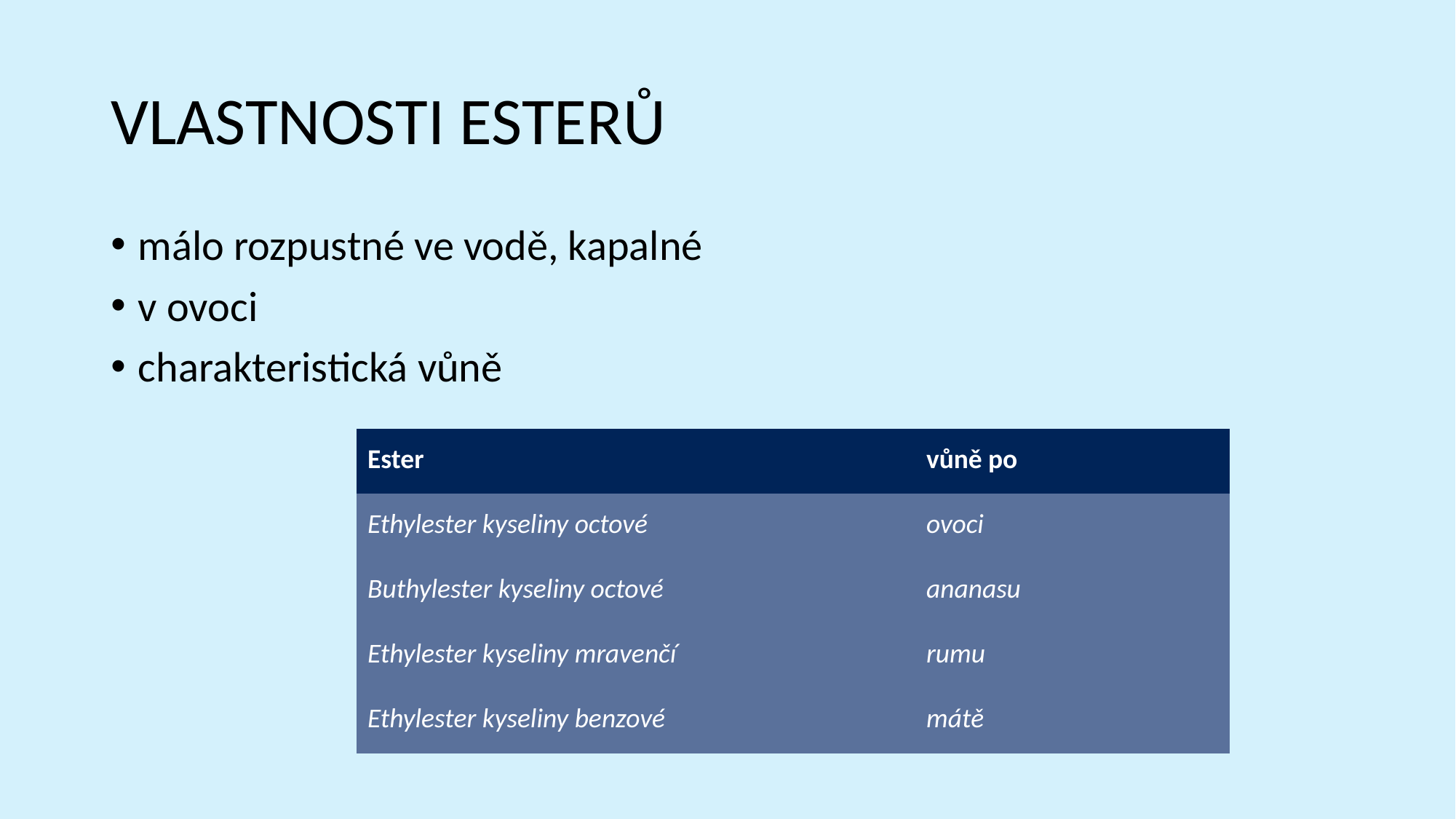

# VLASTNOSTI ESTERŮ
málo rozpustné ve vodě, kapalné
v ovoci
charakteristická vůně

| Ester | vůně po |
| --- | --- |
| Ethylester kyseliny octové | ovoci |
| Buthylester kyseliny octové | ananasu |
| Ethylester kyseliny mravenčí | rumu |
| Ethylester kyseliny benzové | mátě |